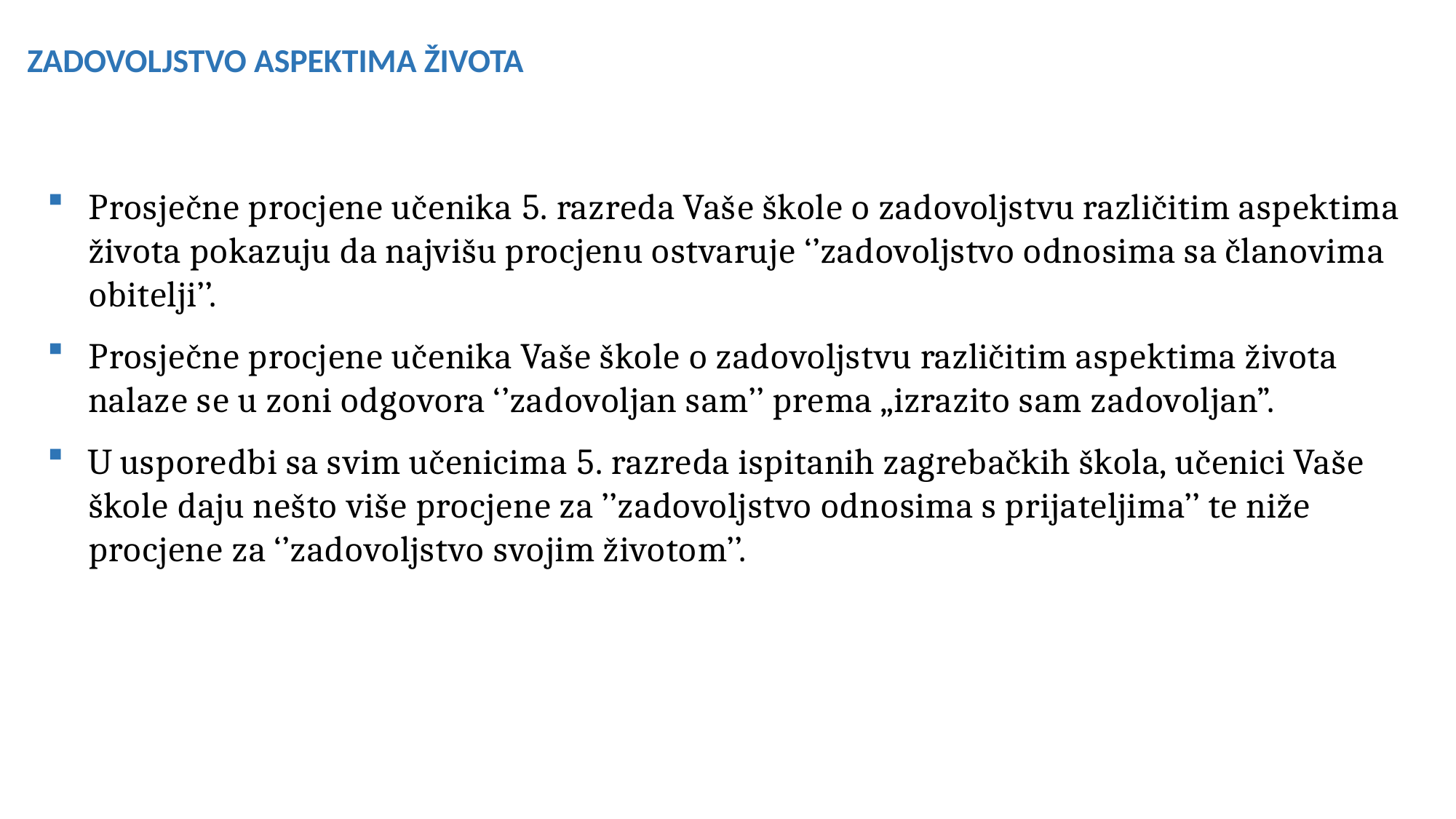

ZADOVOLJSTVO ASPEKTIMA ŽIVOTA
Prosječne procjene učenika 5. razreda Vaše škole o zadovoljstvu različitim aspektima života pokazuju da najvišu procjenu ostvaruje ‘’zadovoljstvo odnosima sa članovima obitelji’’.
Prosječne procjene učenika Vaše škole o zadovoljstvu različitim aspektima života nalaze se u zoni odgovora ‘’zadovoljan sam’’ prema „izrazito sam zadovoljan”.
U usporedbi sa svim učenicima 5. razreda ispitanih zagrebačkih škola, učenici Vaše škole daju nešto više procjene za ’’zadovoljstvo odnosima s prijateljima’’ te niže procjene za ‘’zadovoljstvo svojim životom’’.